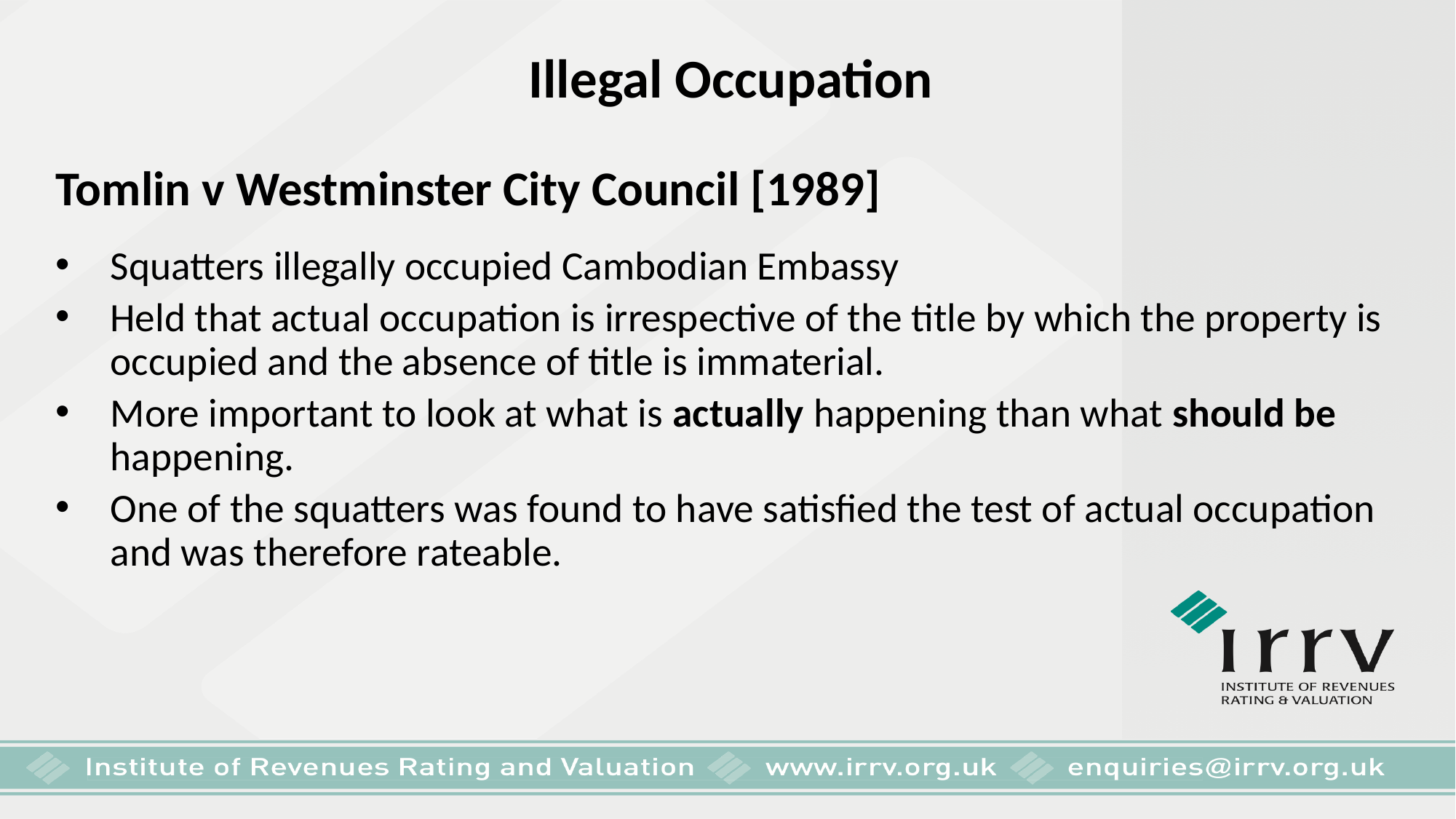

# Illegal Occupation
Tomlin v Westminster City Council [1989]

Squatters illegally occupied Cambodian Embassy
Held that actual occupation is irrespective of the title by which the property is occupied and the absence of title is immaterial.
More important to look at what is actually happening than what should be happening.
One of the squatters was found to have satisfied the test of actual occupation and was therefore rateable.